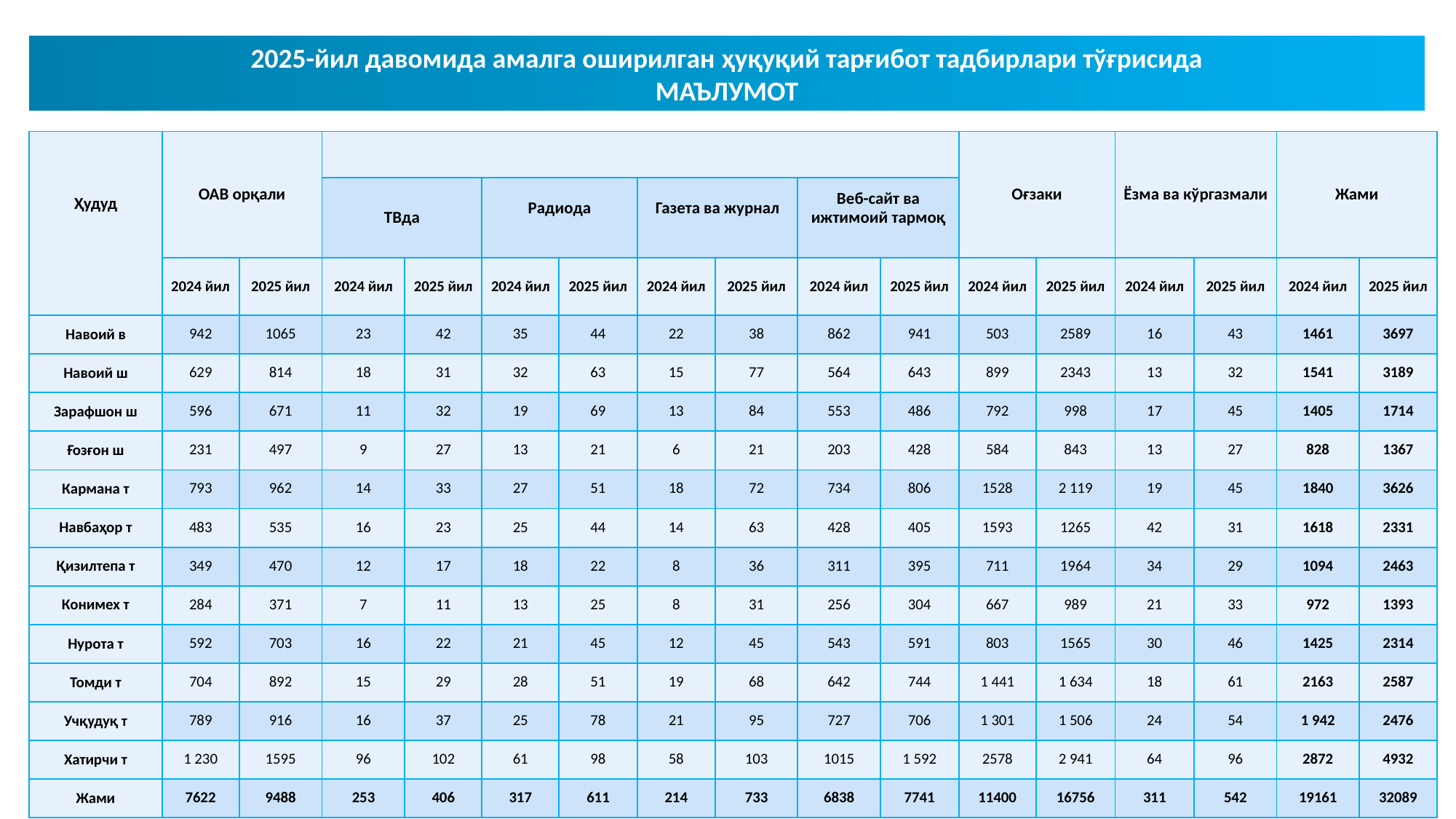

2025-йил давомида амалга оширилган ҳуқуқий тарғибот тадбирлари тўғрисида
МАЪЛУМОТ
| Ҳудуд | ОАВ орқали |  |  |  |  |  |  |  |  |  | Оғзаки |  | Ёзма ва кўргазмали |  | Жами |  |
| --- | --- | --- | --- | --- | --- | --- | --- | --- | --- | --- | --- | --- | --- | --- | --- | --- |
|  |  |  | ТВда |  | Радиода |  | Газета ва журнал |  | Веб-сайт ва ижтимоий тармоқ |  |  |  |  |  |  |  |
|  | 2024 йил | 2025 йил | 2024 йил | 2025 йил | 2024 йил | 2025 йил | 2024 йил | 2025 йил | 2024 йил | 2025 йил | 2024 йил | 2025 йил | 2024 йил | 2025 йил | 2024 йил | 2025 йил |
| Навоий в | 942 | 1065 | 23 | 42 | 35 | 44 | 22 | 38 | 862 | 941 | 503 | 2589 | 16 | 43 | 1461 | 3697 |
| Навоий ш | 629 | 814 | 18 | 31 | 32 | 63 | 15 | 77 | 564 | 643 | 899 | 2343 | 13 | 32 | 1541 | 3189 |
| Зарафшон ш | 596 | 671 | 11 | 32 | 19 | 69 | 13 | 84 | 553 | 486 | 792 | 998 | 17 | 45 | 1405 | 1714 |
| Ғозғон ш | 231 | 497 | 9 | 27 | 13 | 21 | 6 | 21 | 203 | 428 | 584 | 843 | 13 | 27 | 828 | 1367 |
| Кармана т | 793 | 962 | 14 | 33 | 27 | 51 | 18 | 72 | 734 | 806 | 1528 | 2 119 | 19 | 45 | 1840 | 3626 |
| Навбаҳор т | 483 | 535 | 16 | 23 | 25 | 44 | 14 | 63 | 428 | 405 | 1593 | 1265 | 42 | 31 | 1618 | 2331 |
| Қизилтепа т | 349 | 470 | 12 | 17 | 18 | 22 | 8 | 36 | 311 | 395 | 711 | 1964 | 34 | 29 | 1094 | 2463 |
| Конимех т | 284 | 371 | 7 | 11 | 13 | 25 | 8 | 31 | 256 | 304 | 667 | 989 | 21 | 33 | 972 | 1393 |
| Нурота т | 592 | 703 | 16 | 22 | 21 | 45 | 12 | 45 | 543 | 591 | 803 | 1565 | 30 | 46 | 1425 | 2314 |
| Томди т | 704 | 892 | 15 | 29 | 28 | 51 | 19 | 68 | 642 | 744 | 1 441 | 1 634 | 18 | 61 | 2163 | 2587 |
| Учқудуқ т | 789 | 916 | 16 | 37 | 25 | 78 | 21 | 95 | 727 | 706 | 1 301 | 1 506 | 24 | 54 | 1 942 | 2476 |
| Хатирчи т | 1 230 | 1595 | 96 | 102 | 61 | 98 | 58 | 103 | 1015 | 1 592 | 2578 | 2 941 | 64 | 96 | 2872 | 4932 |
| Жами | 7622 | 9488 | 253 | 406 | 317 | 611 | 214 | 733 | 6838 | 7741 | 11400 | 16756 | 311 | 542 | 19161 | 32089 |